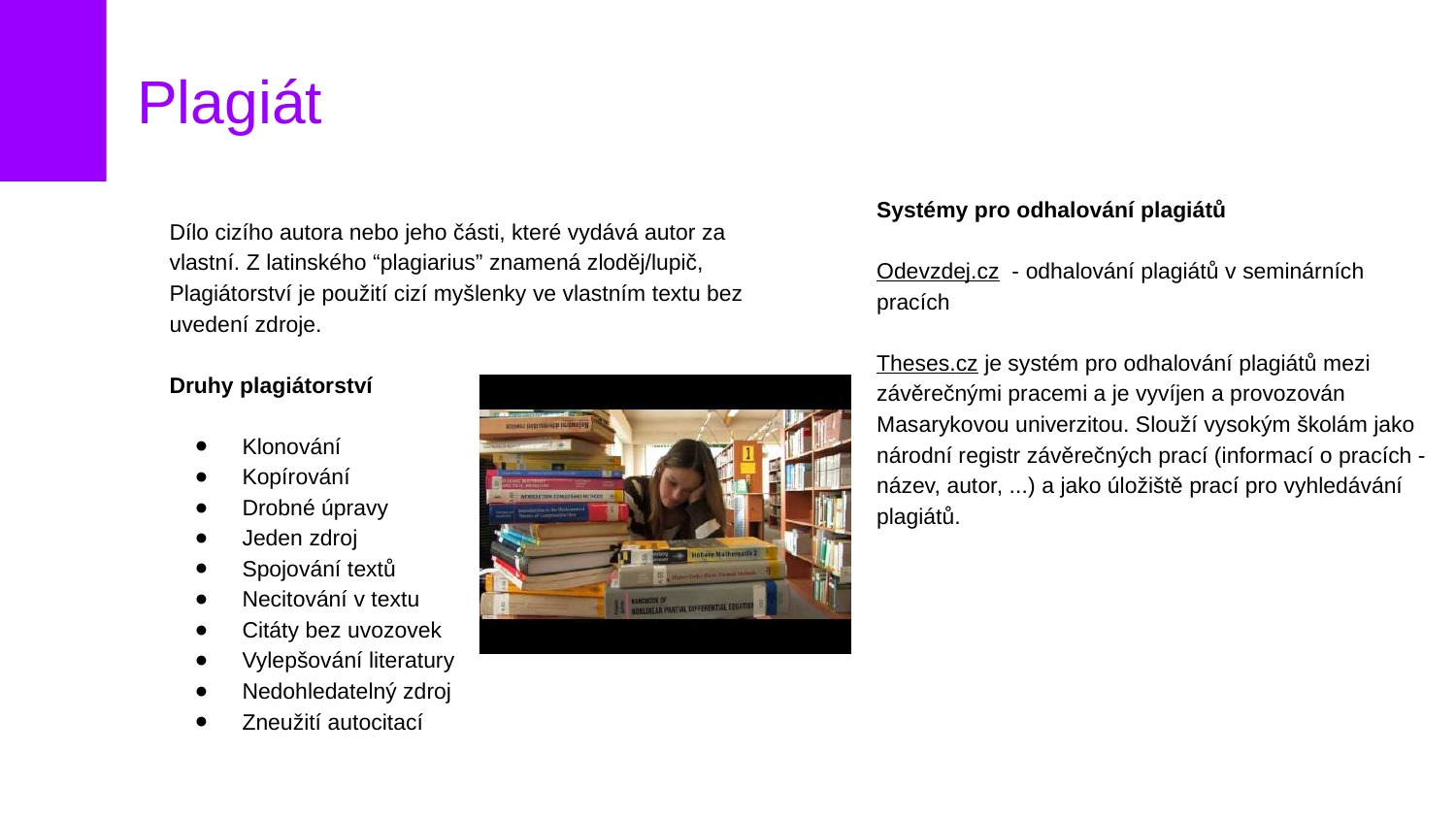

# Plagiát
Systémy pro odhalování plagiátů

Odevzdej.cz  - odhalování plagiátů v seminárních pracích

Theses.cz je systém pro odhalování plagiátů mezi závěrečnými pracemi a je vyvíjen a provozován Masarykovou univerzitou. Slouží vysokým školám jako národní registr závěrečných prací (informací o pracích - název, autor, ...) a jako úložiště prací pro vyhledávání plagiátů.

Dílo cizího autora nebo jeho části, které vydává autor za vlastní. Z latinského “plagiarius” znamená zloděj/lupič,
Plagiátorství je použití cizí myšlenky ve vlastním textu bez uvedení zdroje.

Druhy plagiátorství

Klonování
Kopírování
Drobné úpravy
Jeden zdroj
Spojování textů
Necitování v textu
Citáty bez uvozovek
Vylepšování literatury
Nedohledatelný zdroj
Zneužití autocitací